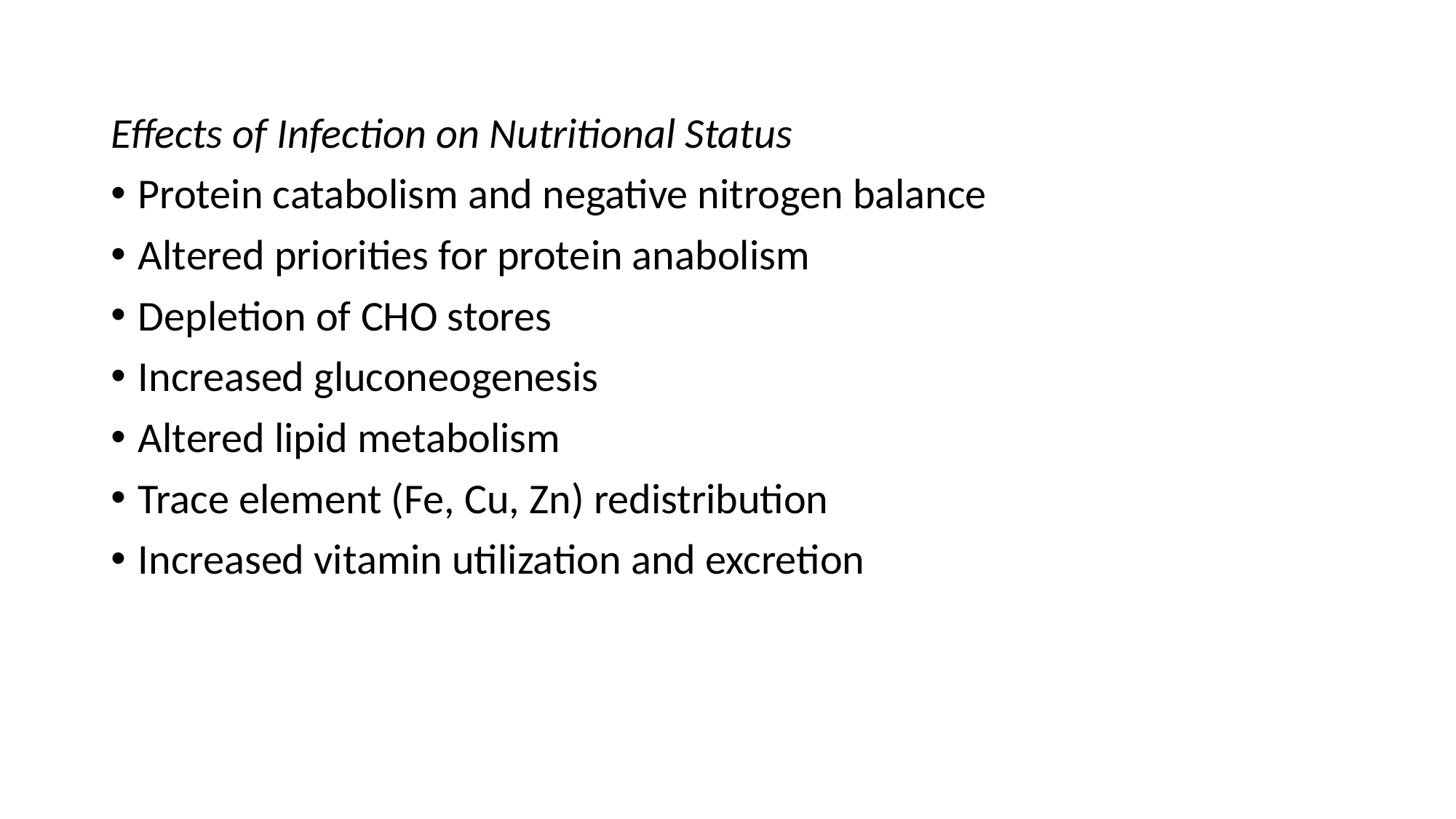

#
Effects of Infection on Nutritional Status
Protein catabolism and negative nitrogen balance
Altered priorities for protein anabolism
Depletion of CHO stores
Increased gluconeogenesis
Altered lipid metabolism
Trace element (Fe, Cu, Zn) redistribution
Increased vitamin utilization and excretion